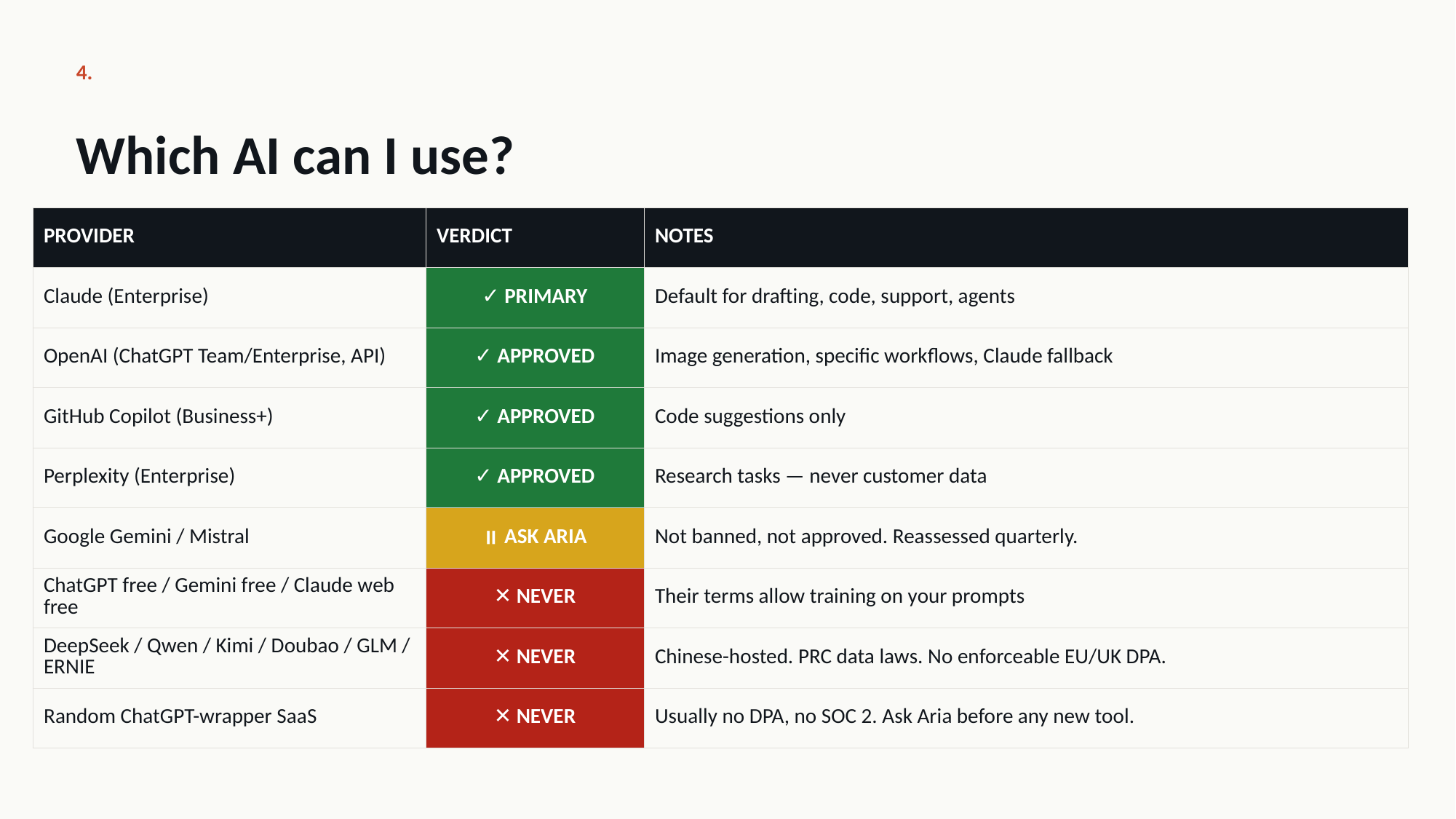

4.
Which AI can I use?
| PROVIDER | VERDICT | NOTES |
| --- | --- | --- |
| Claude (Enterprise) | ✓ PRIMARY | Default for drafting, code, support, agents |
| OpenAI (ChatGPT Team/Enterprise, API) | ✓ APPROVED | Image generation, specific workflows, Claude fallback |
| GitHub Copilot (Business+) | ✓ APPROVED | Code suggestions only |
| Perplexity (Enterprise) | ✓ APPROVED | Research tasks — never customer data |
| Google Gemini / Mistral | ⏸ ASK ARIA | Not banned, not approved. Reassessed quarterly. |
| ChatGPT free / Gemini free / Claude web free | ✕ NEVER | Their terms allow training on your prompts |
| DeepSeek / Qwen / Kimi / Doubao / GLM / ERNIE | ✕ NEVER | Chinese-hosted. PRC data laws. No enforceable EU/UK DPA. |
| Random ChatGPT-wrapper SaaS | ✕ NEVER | Usually no DPA, no SOC 2. Ask Aria before any new tool. |